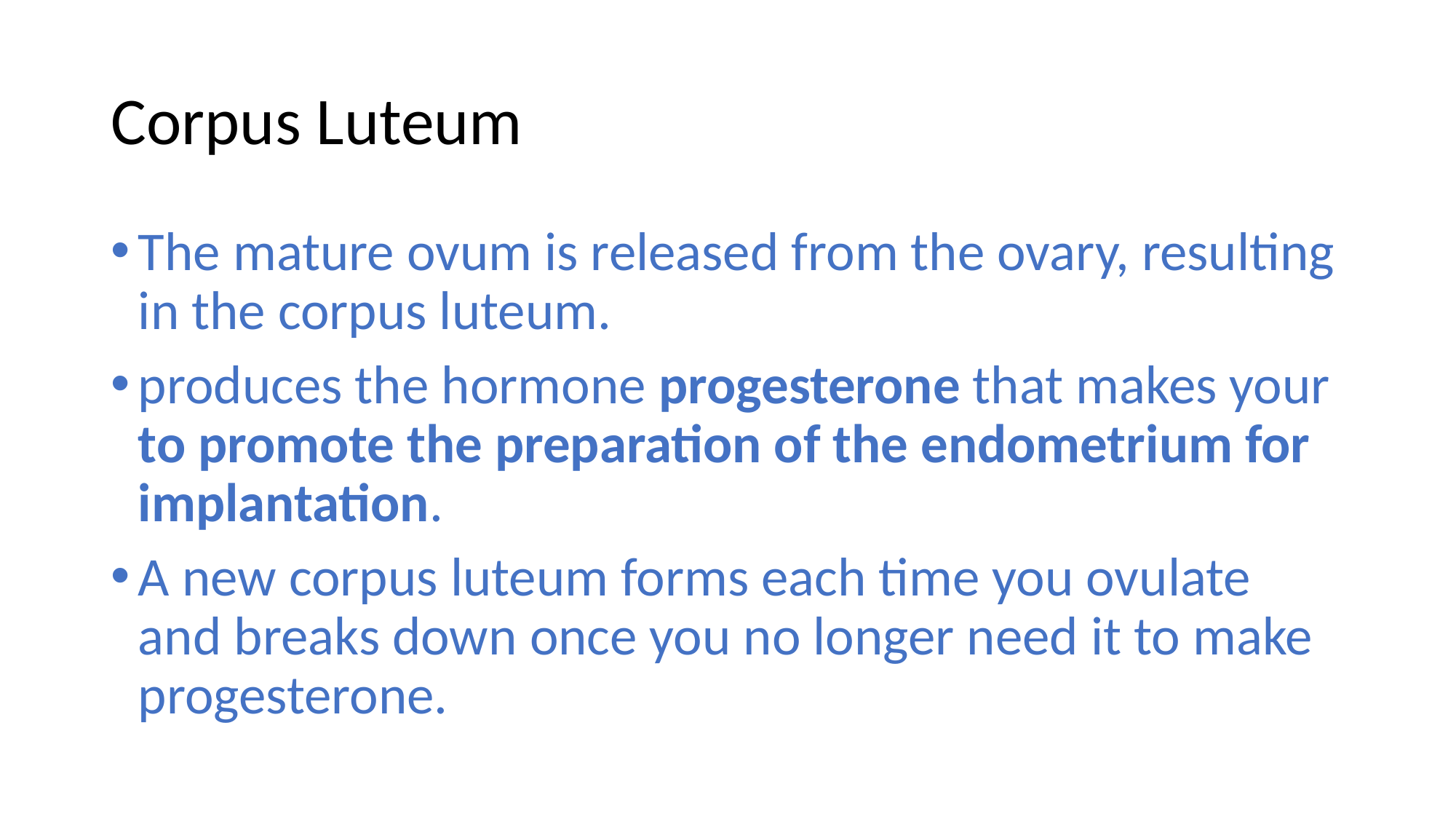

# Corpus Luteum
The mature ovum is released from the ovary, resulting in the corpus luteum.
produces the hormone progesterone that makes your to promote the preparation of the endometrium for implantation.
A new corpus luteum forms each time you ovulate and breaks down once you no longer need it to make progesterone.